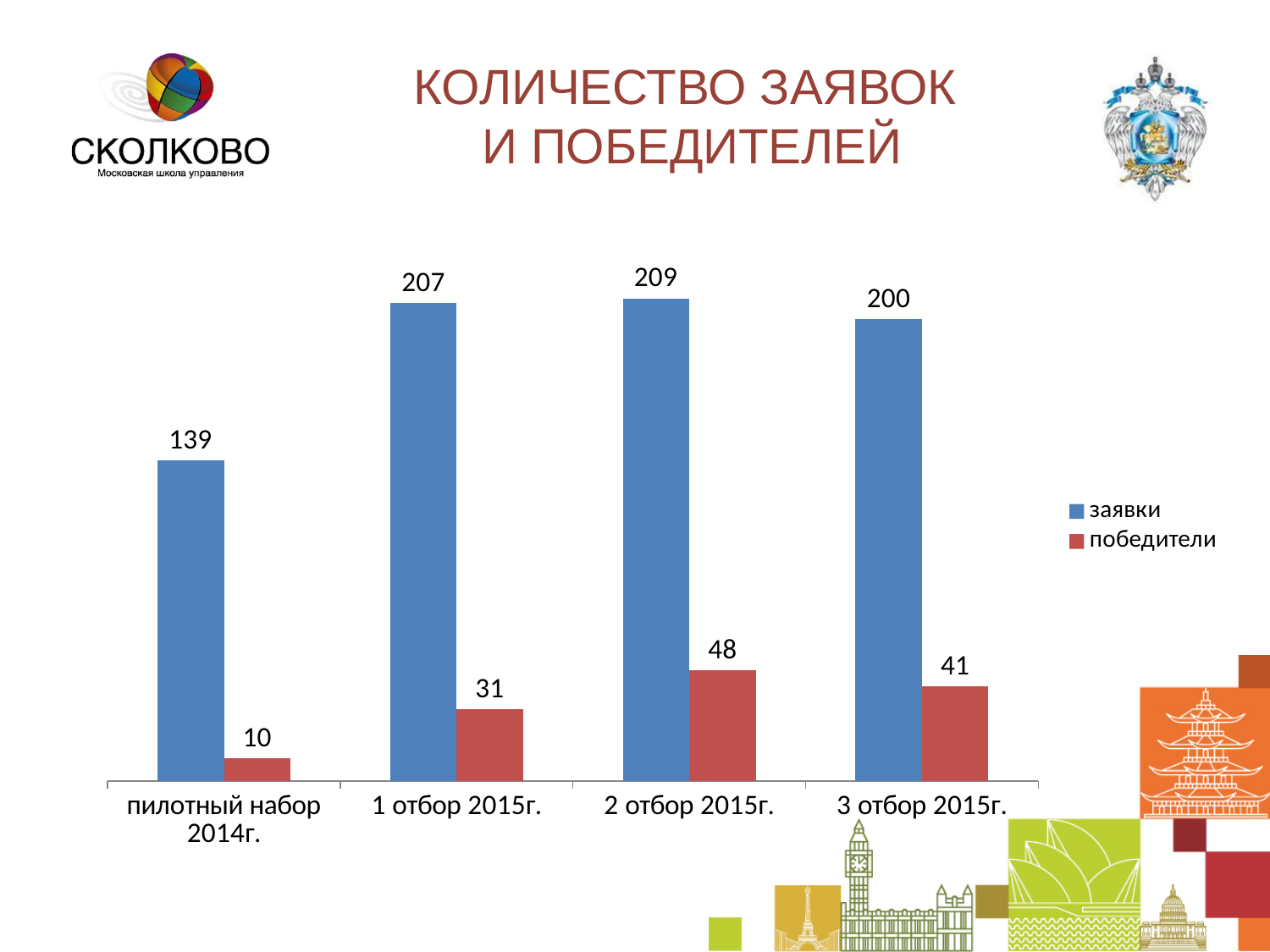

# КОЛИЧЕСТВО ЗАЯВОК И ПОБЕДИТЕЛЕЙ

### Chart

| Category | заявки | победители |
|---|---|---|
| пилотный набор 2014г. | 139.0 | 10.0 |
| 1 отбор 2015г. | 207.0 | 31.0 |
| 2 отбор 2015г. | 209.0 | 48.0 |
| 3 отбор 2015г. | 200.0 | 41.0 |